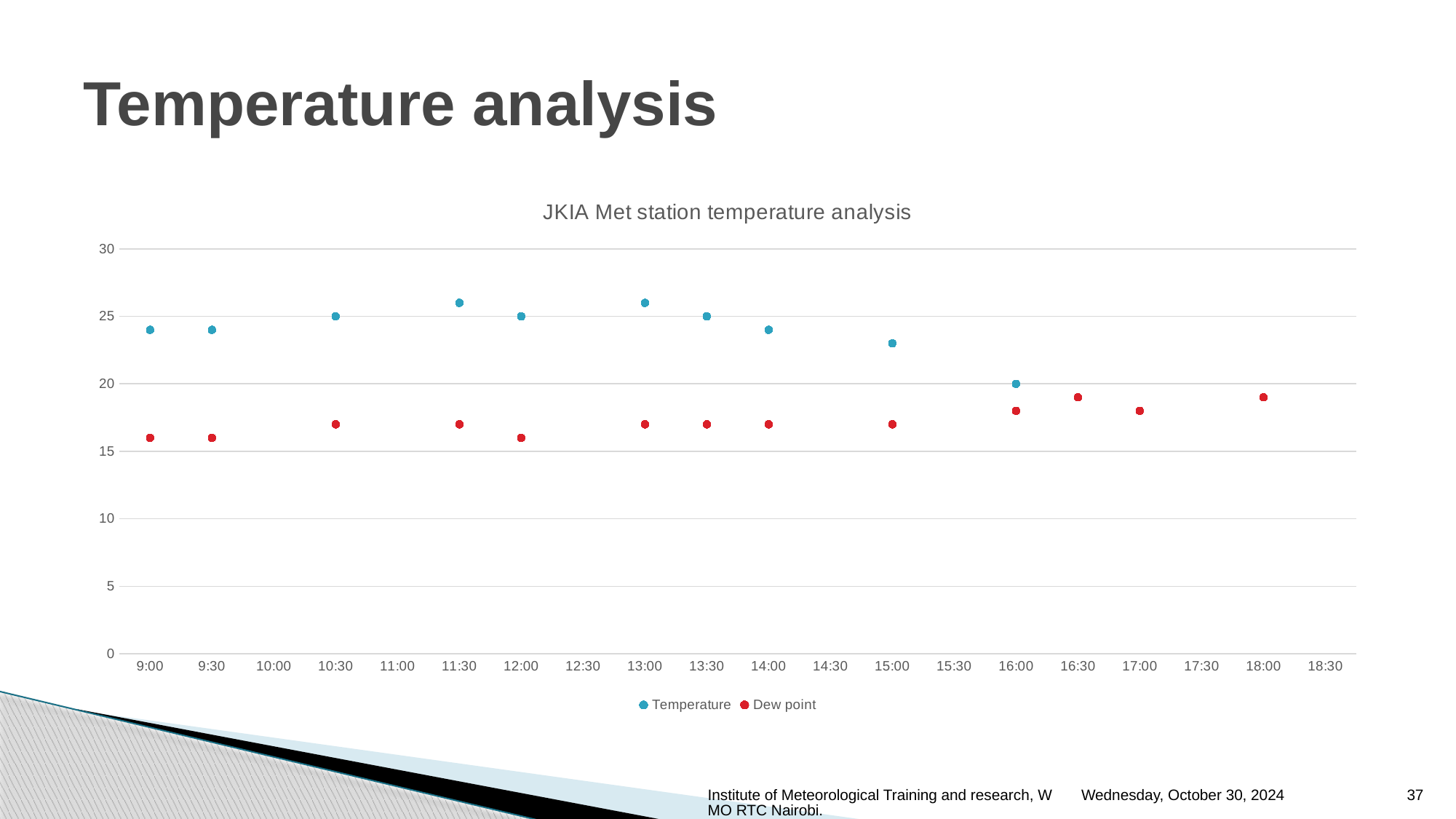

# Temperature analysis

### Chart: JKIA Met station temperature analysis

| Category | Temperature | Dew point |
|---|---|---|
| 0.375 | 24.0 | 16.0 |
| 0.39583333333333331 | 24.0 | 16.0 |
| 0.41666666666666669 | None | None |
| 0.4375 | 25.0 | 17.0 |
| 0.45833333333333331 | None | None |
| 0.47916666666666669 | 26.0 | 17.0 |
| 0.5 | 25.0 | 16.0 |
| 0.52083333333333304 | None | None |
| 0.54166666666666696 | 26.0 | 17.0 |
| 0.5625 | 25.0 | 17.0 |
| 0.58333333333333304 | 24.0 | 17.0 |
| 0.60416666666666596 | None | None |
| 0.625 | 23.0 | 17.0 |
| 0.64583333333333304 | None | None |
| 0.66666666666666596 | 20.0 | 18.0 |
| 0.6875 | 19.0 | 19.0 |
| 0.70833333333333304 | 18.0 | 18.0 |
| 0.72916666666666596 | None | None |
| 0.75 | 19.0 | 19.0 |
| 0.77083333333333304 | None | None |
Wednesday, October 30, 2024
Institute of Meteorological Training and research, WMO RTC Nairobi.
37